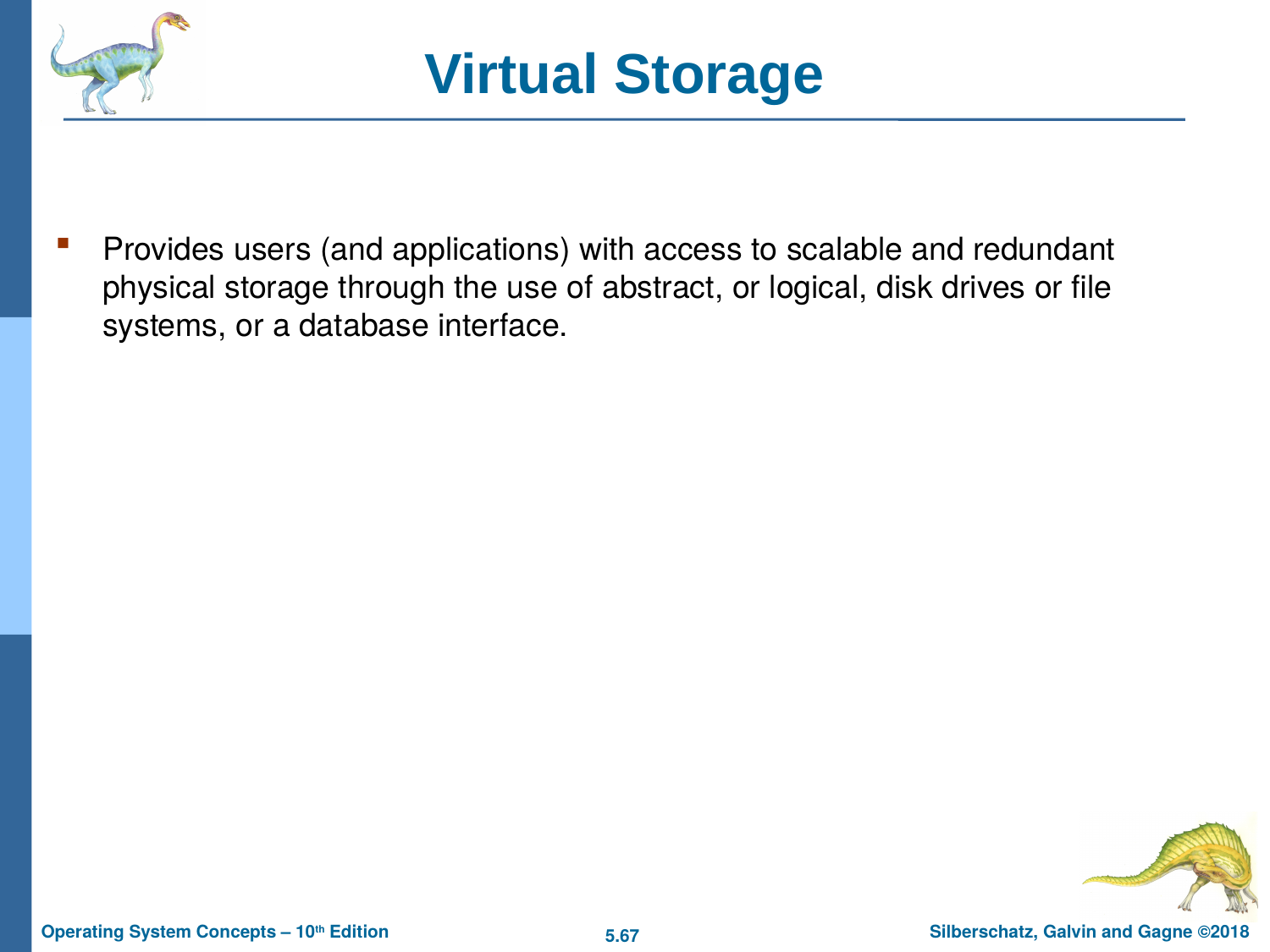

9-67

# Virtual Storage
Provides users (and applications) with access to scalable and redundant physical storage through the use of abstract, or logical, disk drives or file systems, or a database interface.